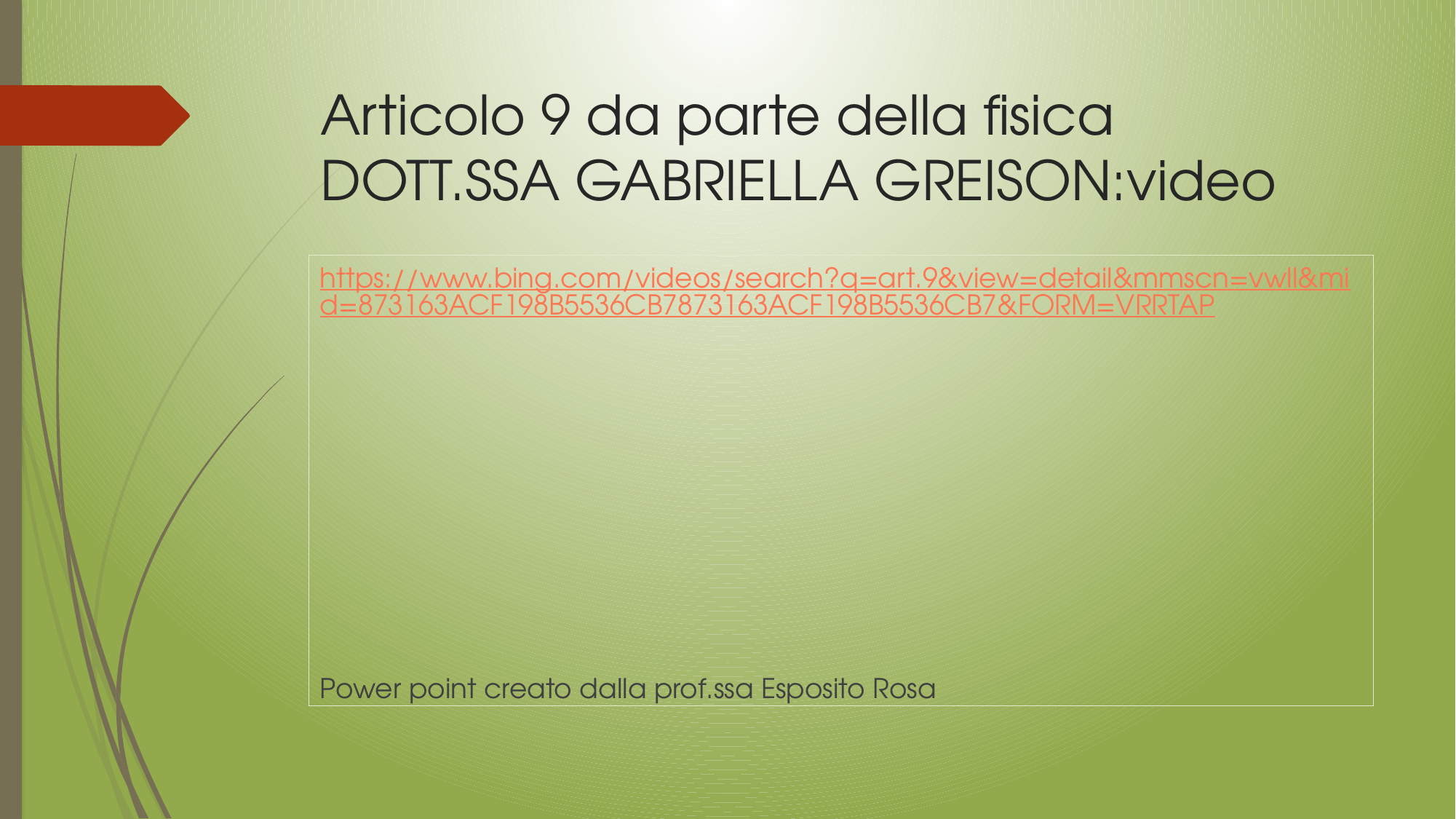

# Articolo 9 da parte della fisica DOTT.SSA GABRIELLA GREISON:video
https://www.bing.com/videos/search?q=art.9&view=detail&mmscn=vwll&mid=873163ACF198B5536CB7873163ACF198B5536CB7&FORM=VRRTAP

Power point creato dalla prof.ssa Esposito Rosa